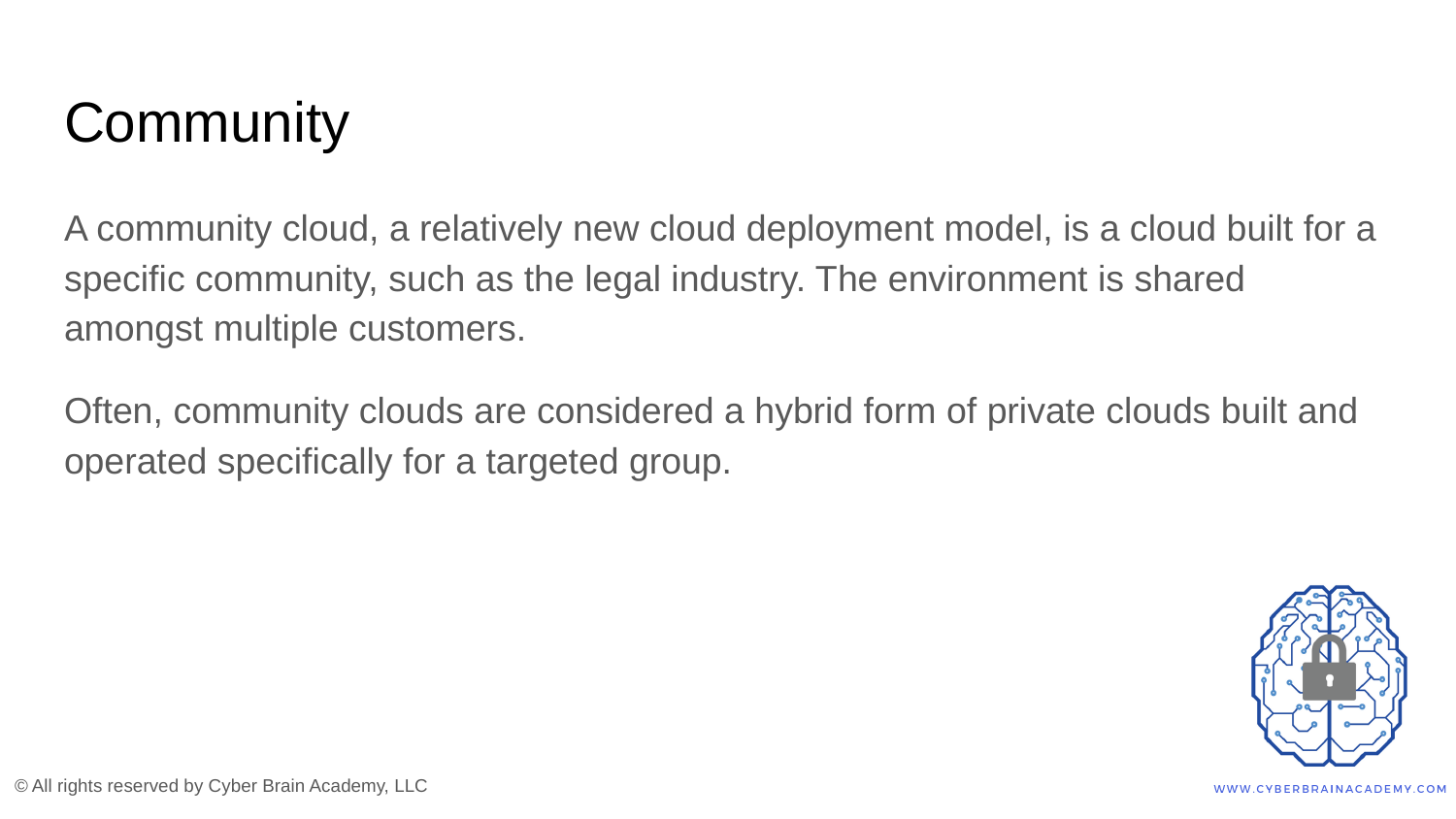

# Community

A community cloud, a relatively new cloud deployment model, is a cloud built for a specific community, such as the legal industry. The environment is shared amongst multiple customers.
Often, community clouds are considered a hybrid form of private clouds built and operated specifically for a targeted group.